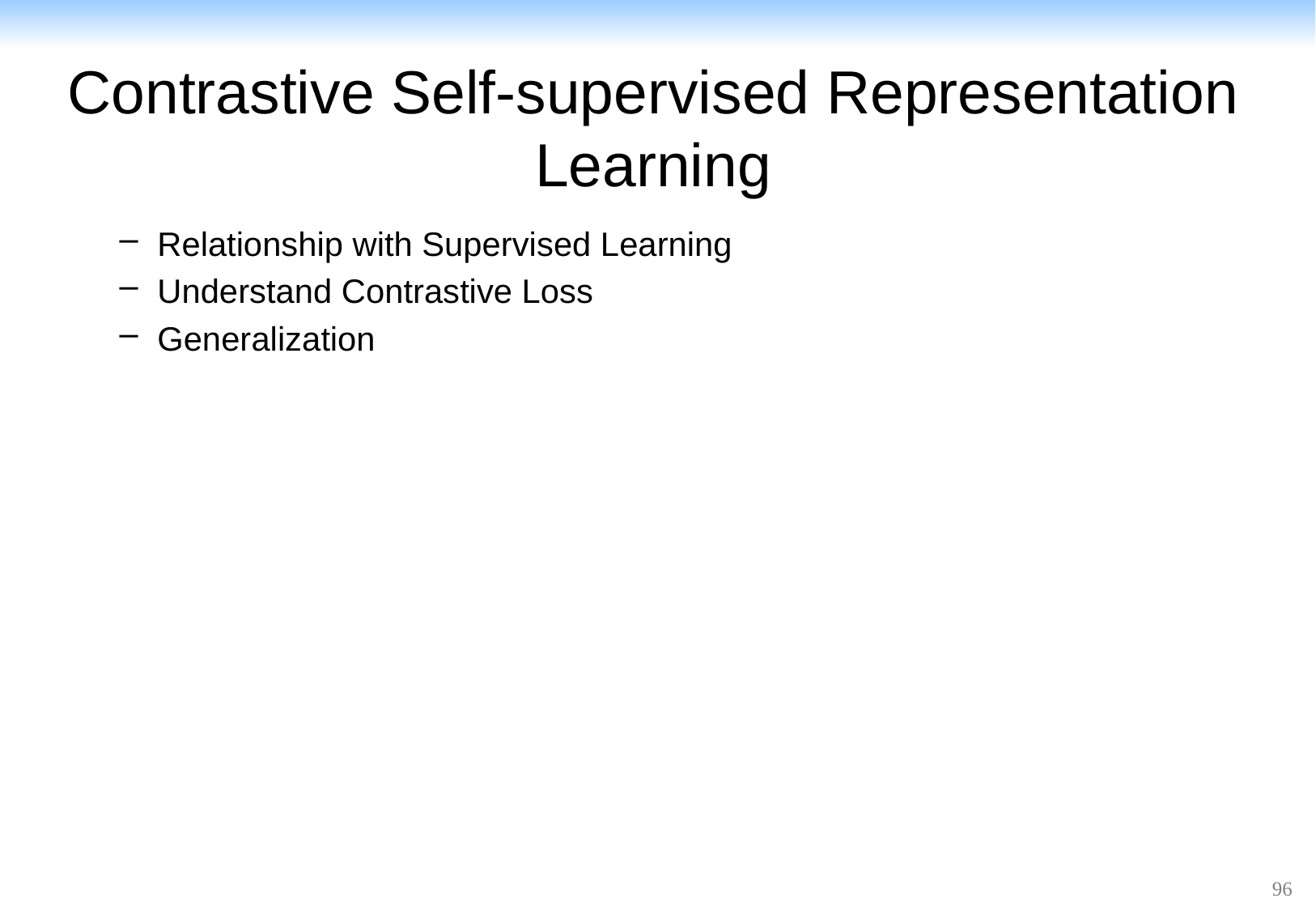

# Contrastive Self-supervised Representation Learning
Relationship with Supervised Learning
Understand Contrastive Loss
Generalization